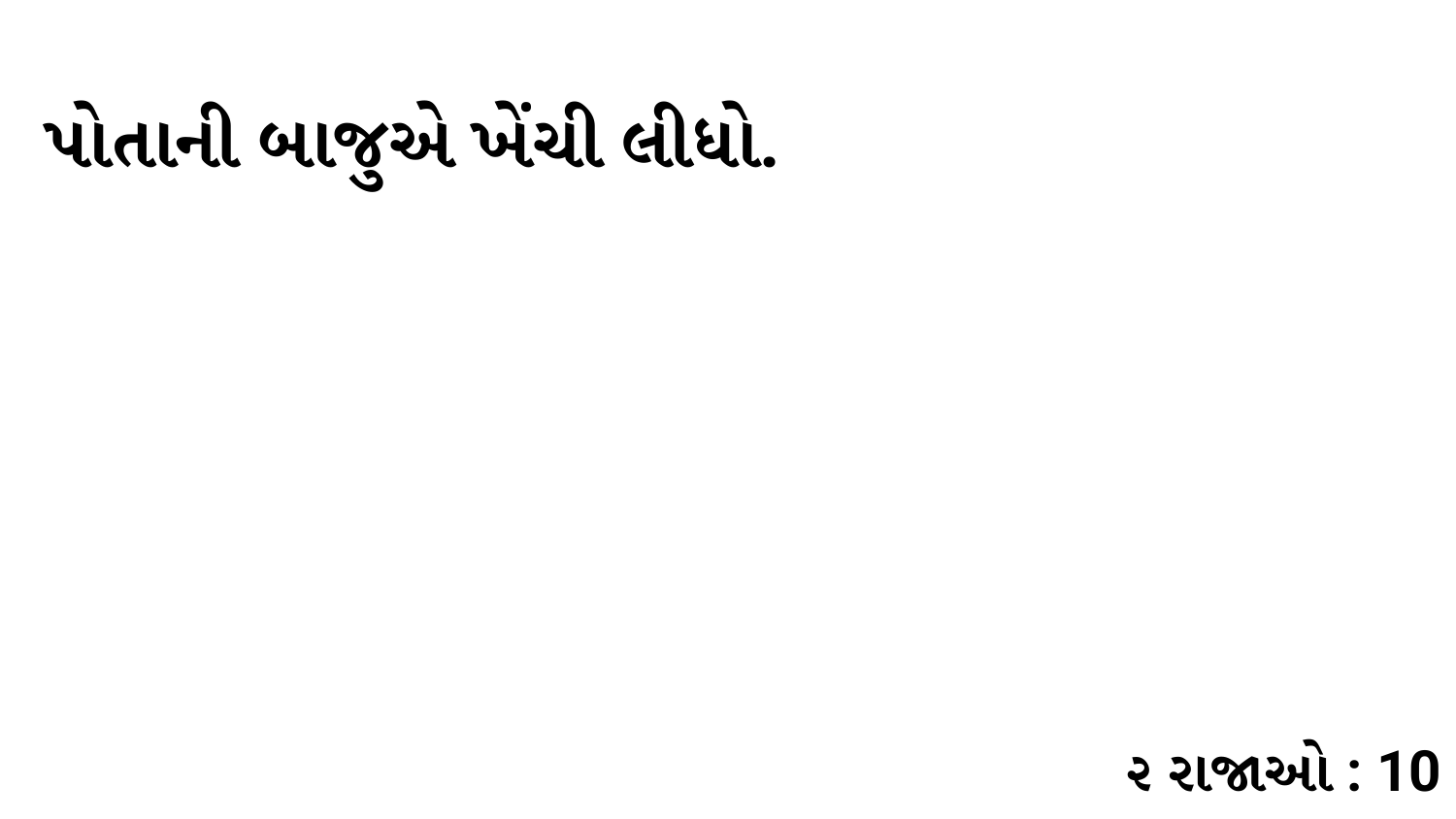

પોતાની બાજુએ ખેંચી લીધો.
૨ રાજાઓ : 10